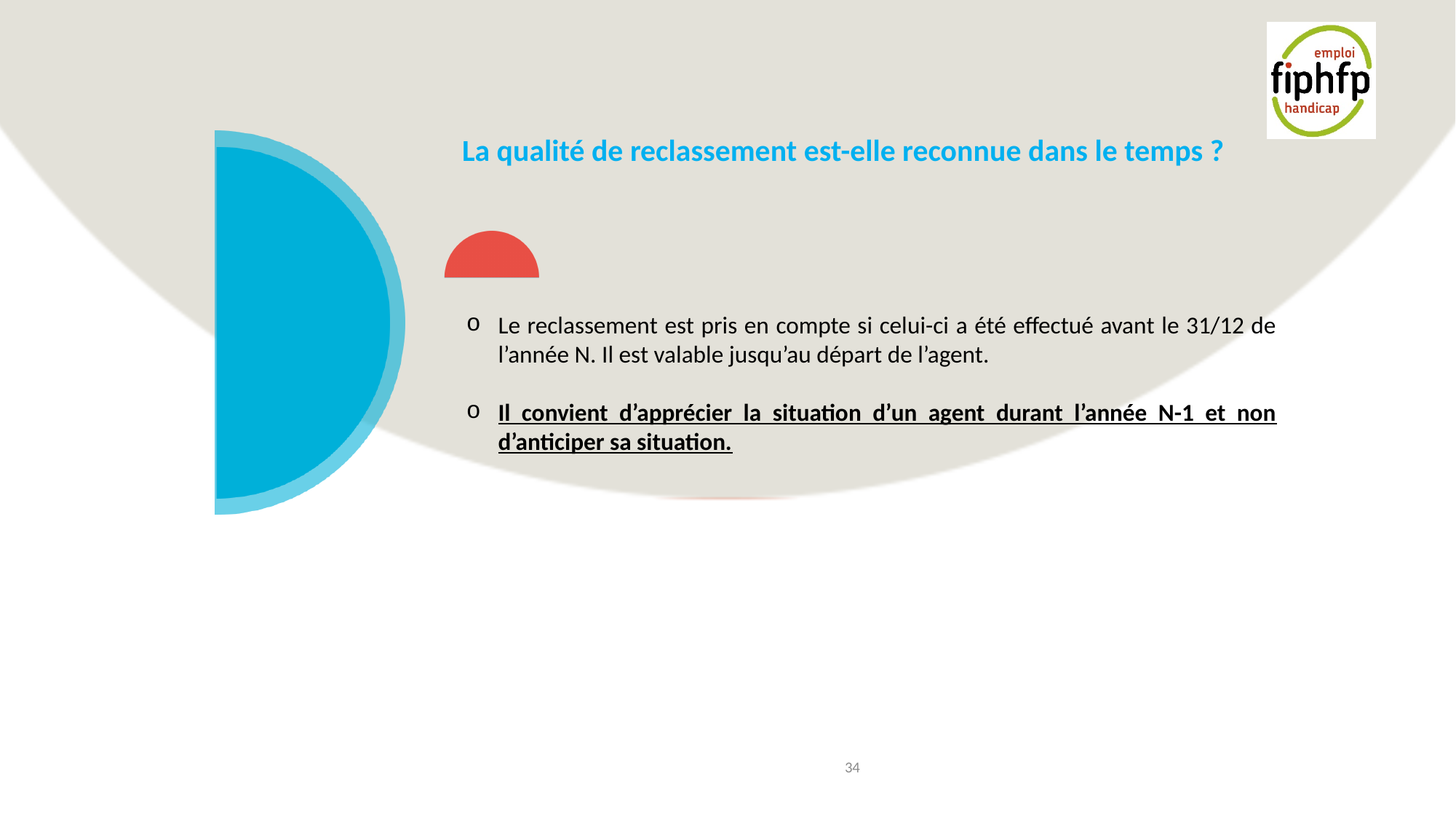

# La qualité de reclassement est-elle reconnue dans le temps ?
Le reclassement est pris en compte si celui-ci a été effectué avant le 31/12 de l’année N. Il est valable jusqu’au départ de l’agent.

Il convient d’apprécier la situation d’un agent durant l’année N-1 et non d’anticiper sa situation.

34